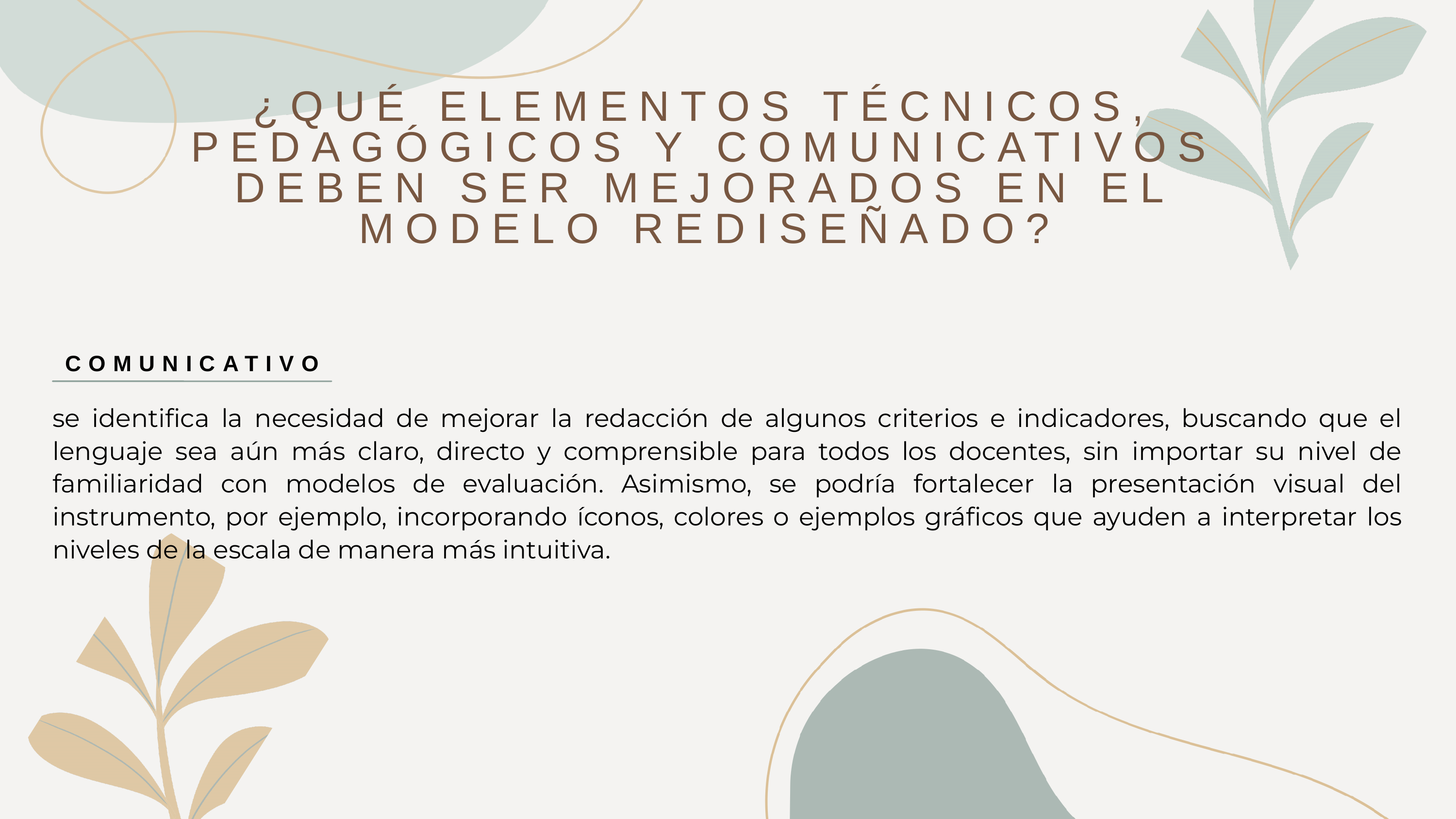

¿QUÉ ELEMENTOS TÉCNICOS, PEDAGÓGICOS Y COMUNICATIVOS DEBEN SER MEJORADOS EN EL MODELO REDISEÑADO?

COMUNICATIVO

se identifica la necesidad de mejorar la redacción de algunos criterios e indicadores, buscando que el lenguaje sea aún más claro, directo y comprensible para todos los docentes, sin importar su nivel de familiaridad con modelos de evaluación. Asimismo, se podría fortalecer la presentación visual del instrumento, por ejemplo, incorporando íconos, colores o ejemplos gráficos que ayuden a interpretar los niveles de la escala de manera más intuitiva.